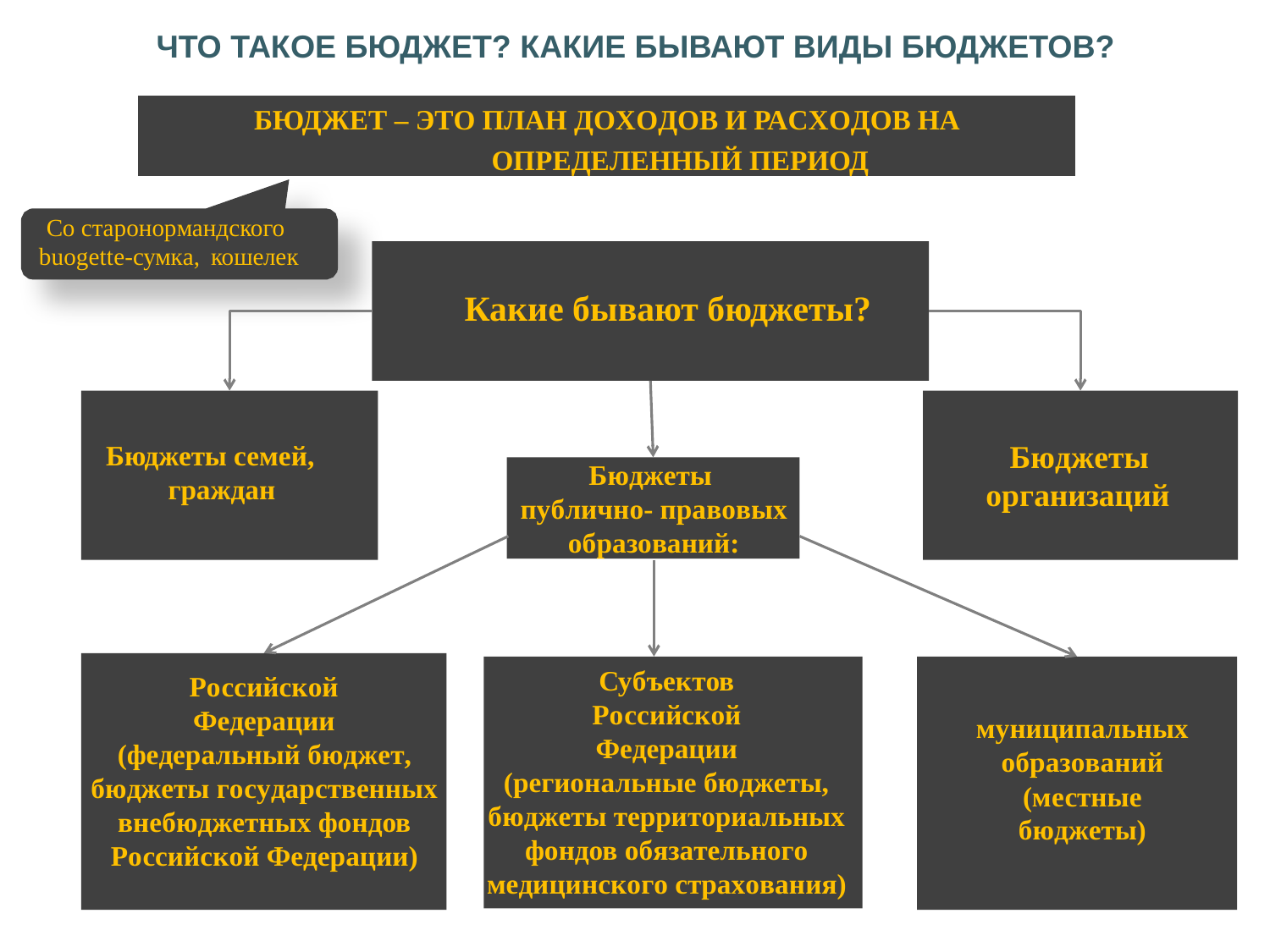

ЧТО ТАКОЕ БЮДЖЕТ? КАКИЕ БЫВАЮТ ВИДЫ БЮДЖЕТОВ?

БЮДЖЕТ – ЭТО ПЛАН ДОХОДОВ И РАСХОДОВ НА ОПРЕДЕЛЕННЫЙ ПЕРИОД

Со старонормандского
buogette-сумка,  кошелек

Какие бывают бюджеты?

Бюджеты организаций
Бюджеты семей, граждан

Бюджеты
публично- правовых образований:

Субъектов Российской Федерации
(региональные бюджеты, бюджеты территориальных фондов обязательного медицинского страхования)

Российской
Федерации
(федеральный бюджет, бюджеты государственных внебюджетных фондов Российской Федерации)
муниципальных
образований
(местные бюджеты)